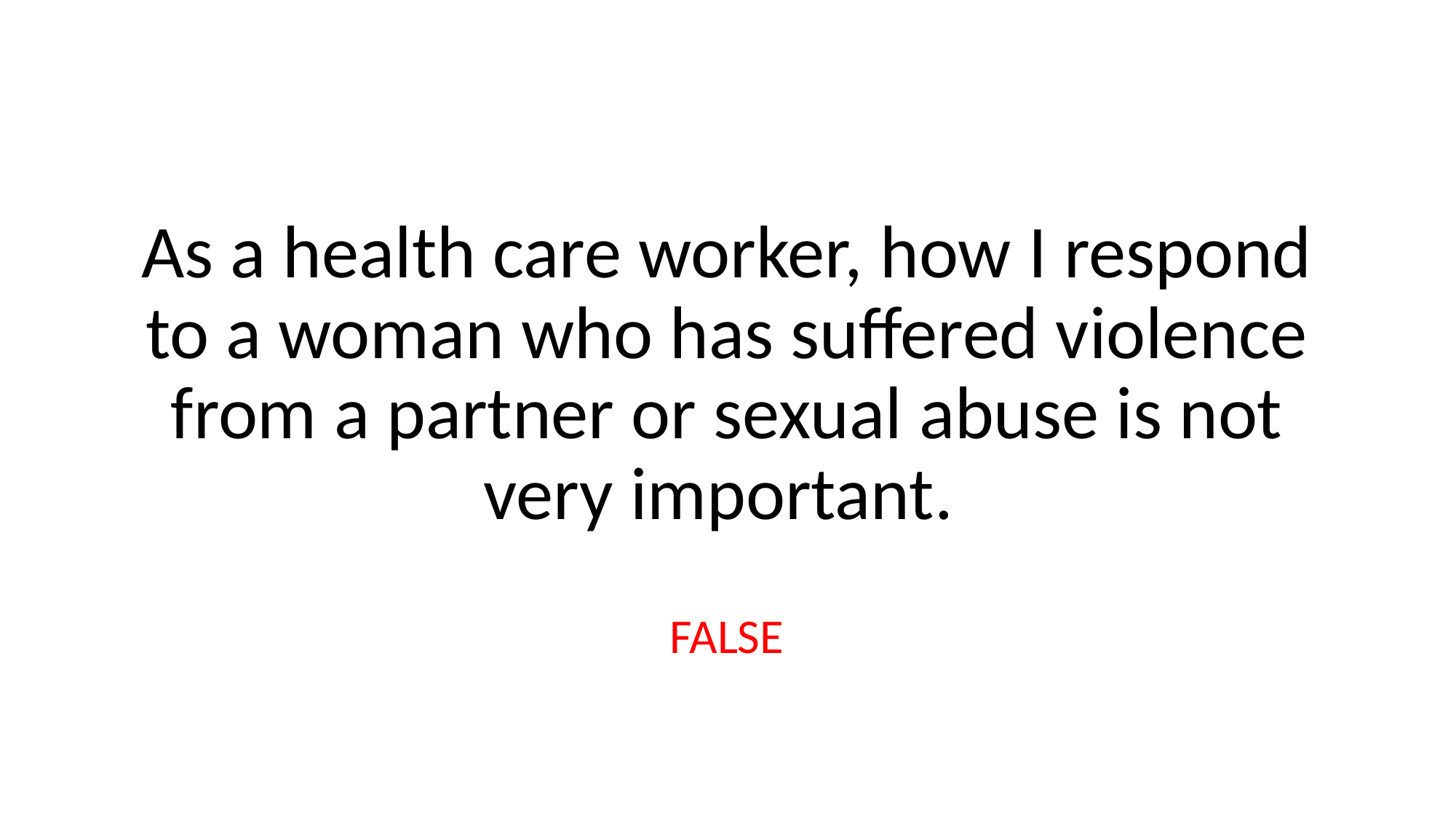

# As a health care worker, how I respond to a woman who has suffered violence from a partner or sexual abuse is not very important.
FALSE